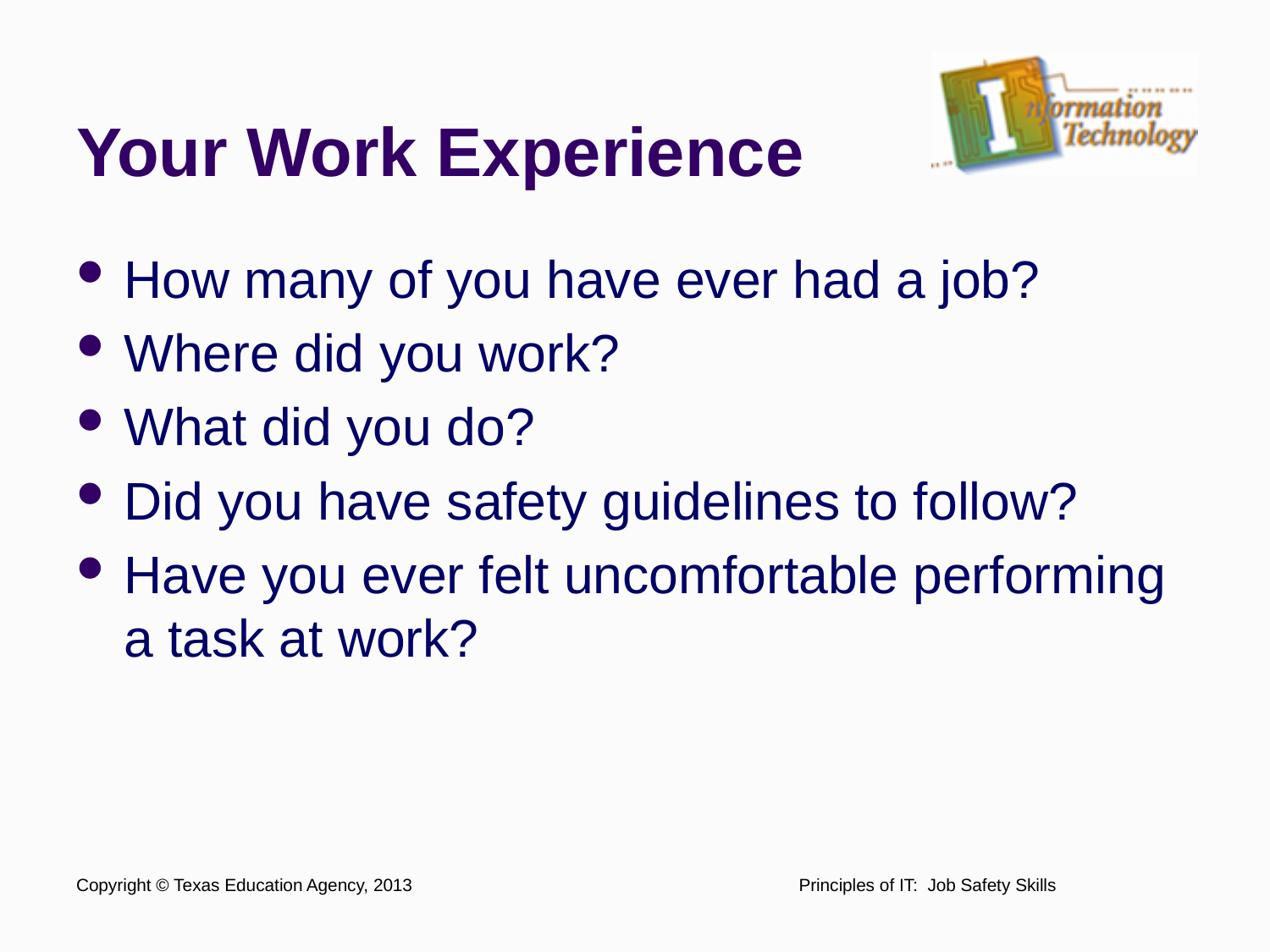

# Your Work Experience
How many of you have ever had a job?
Where did you work?
What did you do?
Did you have safety guidelines to follow?
Have you ever felt uncomfortable performing a task at work?

Copyright © Texas Education Agency, 2013
Principles of IT:  Job Safety Skills